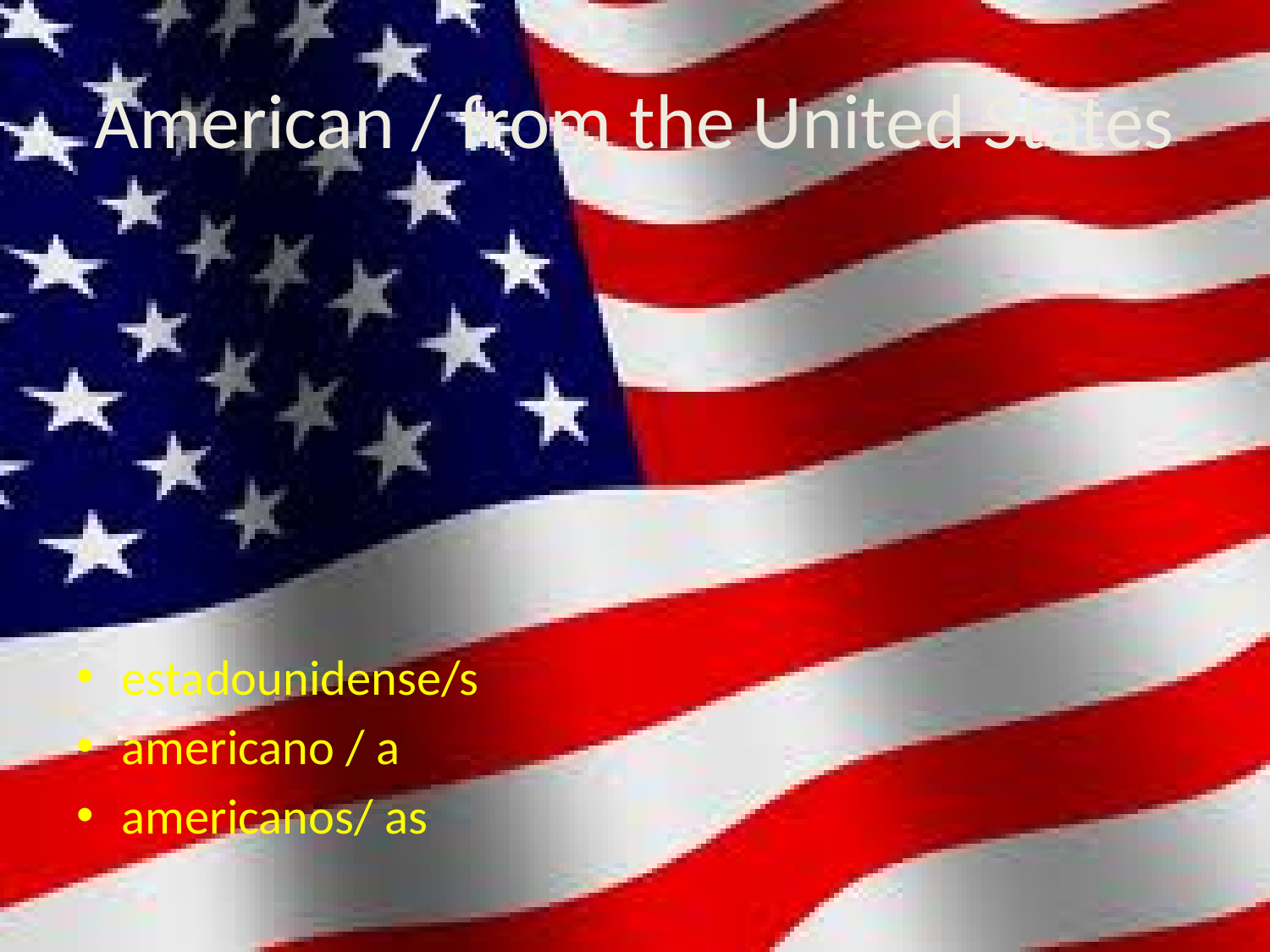

# American / from the United States

estadounidense/s
americano / a
americanos/ as